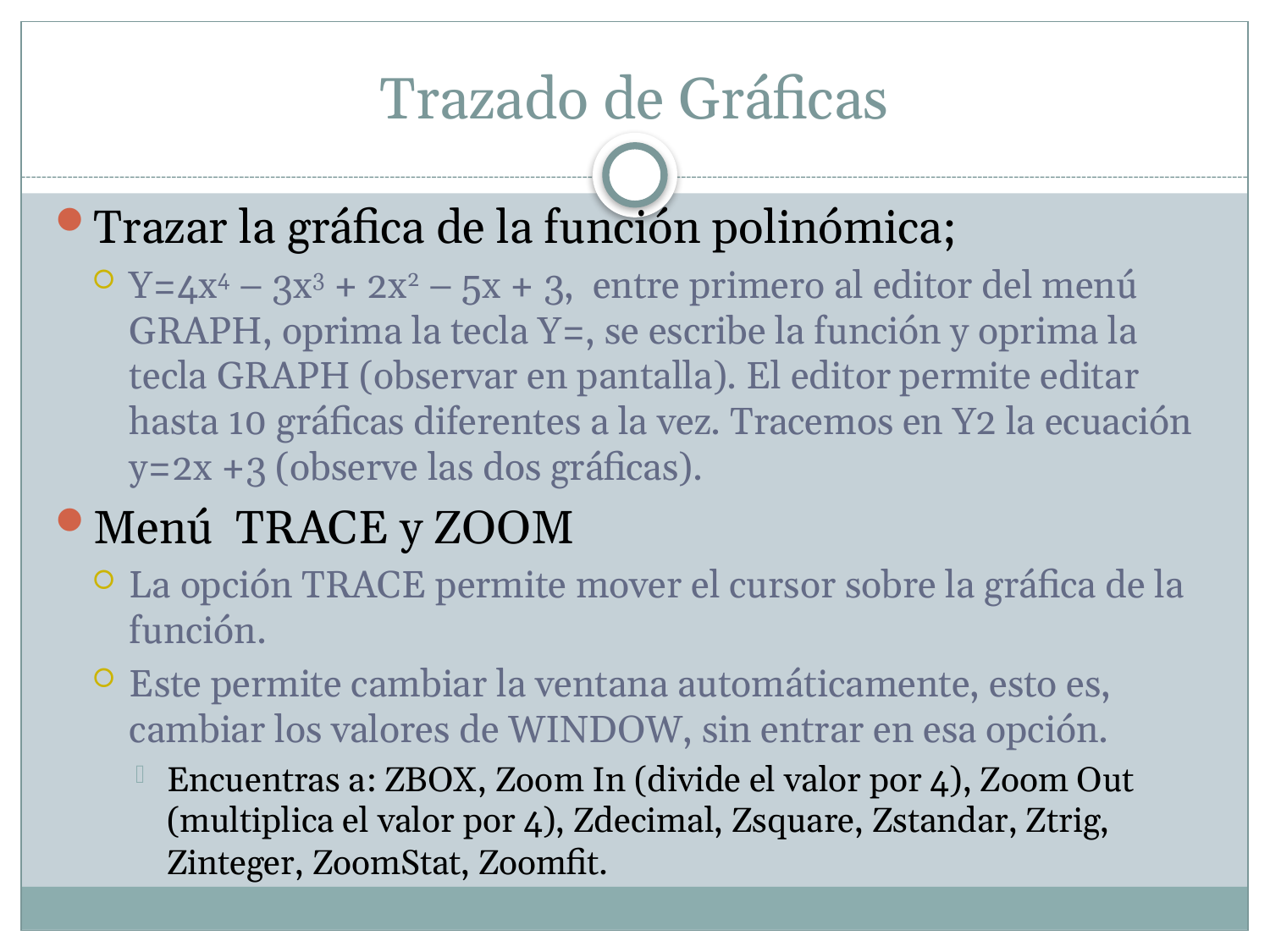

# Trazado de Gráficas
Trazar la gráfica de la función polinómica;
Y=4x4 – 3x3 + 2x2 – 5x + 3,  entre primero al editor del menú GRAPH, oprima la tecla Y=, se escribe la función y oprima la tecla GRAPH (observar en pantalla). El editor permite editar hasta 10 gráficas diferentes a la vez. Tracemos en Y2 la ecuación y=2x +3 (observe las dos gráficas).
Menú  TRACE y ZOOM
La opción TRACE permite mover el cursor sobre la gráfica de la función.
Este permite cambiar la ventana automáticamente, esto es, cambiar los valores de WINDOW, sin entrar en esa opción.
Encuentras a: ZBOX, Zoom In (divide el valor por 4), Zoom Out (multiplica el valor por 4), Zdecimal, Zsquare, Zstandar, Ztrig, Zinteger, ZoomStat, Zoomfit.